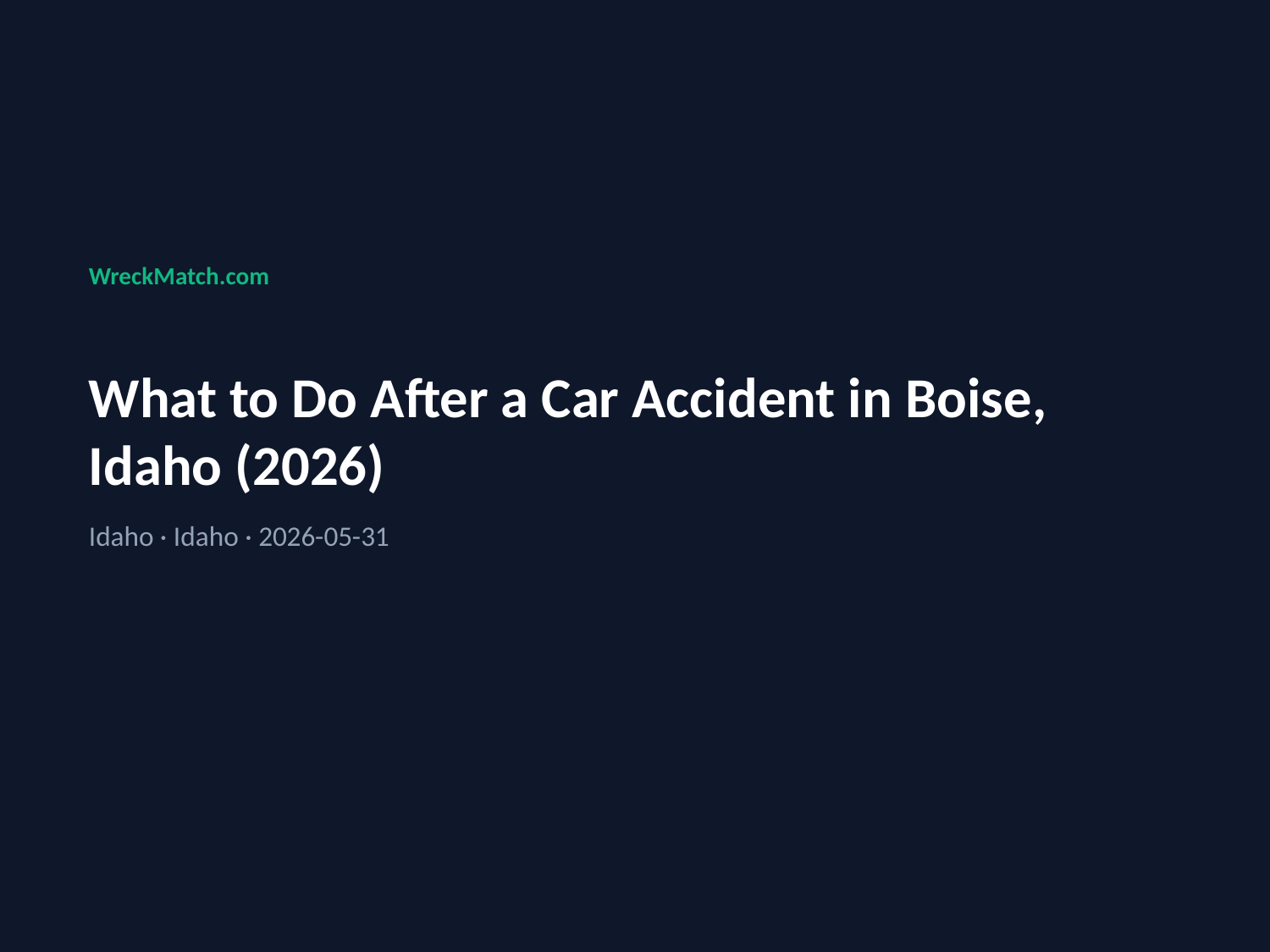

WreckMatch.com
What to Do After a Car Accident in Boise, Idaho (2026)
Idaho · Idaho · 2026-05-31